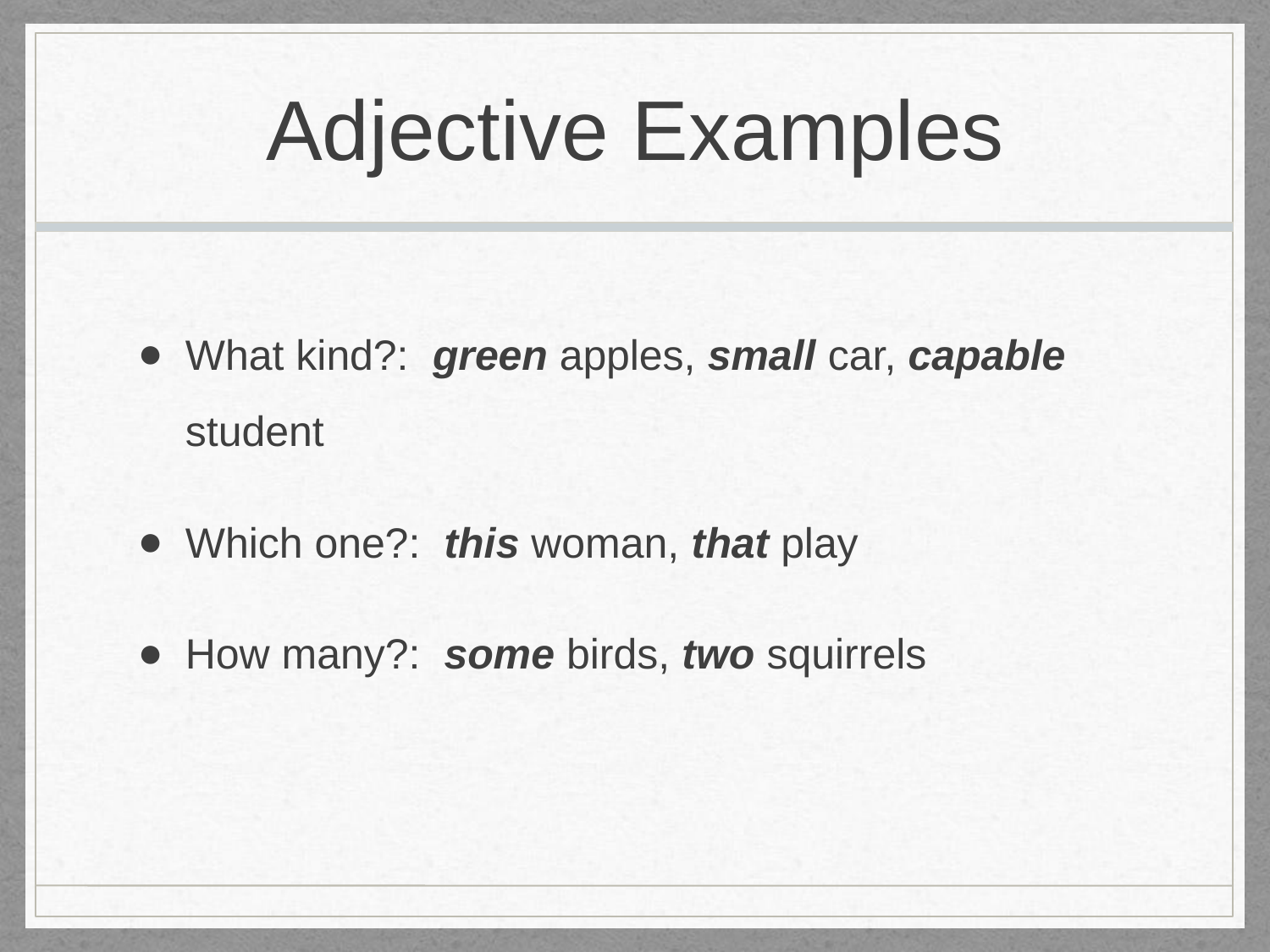

# Adjective Examples
What kind?:  green apples, small car, capable student
Which one?:  this woman, that play
How many?:  some birds, two squirrels